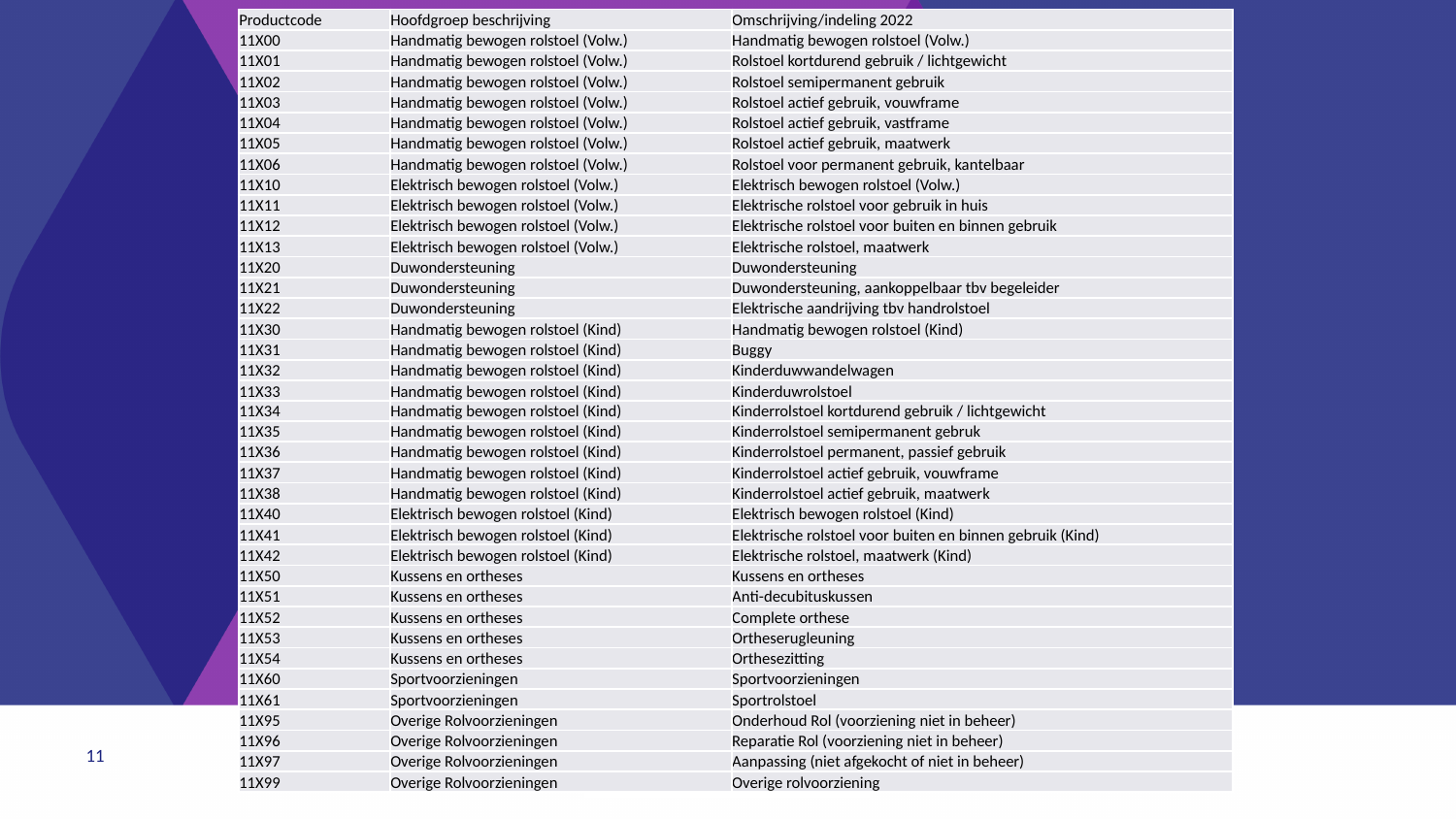

| Productcode | Hoofdgroep beschrijving | Omschrijving/indeling 2022 |
| --- | --- | --- |
| 11X00 | Handmatig bewogen rolstoel (Volw.) | Handmatig bewogen rolstoel (Volw.) |
| 11X01 | Handmatig bewogen rolstoel (Volw.) | Rolstoel kortdurend gebruik / lichtgewicht |
| 11X02 | Handmatig bewogen rolstoel (Volw.) | Rolstoel semipermanent gebruik |
| 11X03 | Handmatig bewogen rolstoel (Volw.) | Rolstoel actief gebruik, vouwframe |
| 11X04 | Handmatig bewogen rolstoel (Volw.) | Rolstoel actief gebruik, vastframe |
| 11X05 | Handmatig bewogen rolstoel (Volw.) | Rolstoel actief gebruik, maatwerk |
| 11X06 | Handmatig bewogen rolstoel (Volw.) | Rolstoel voor permanent gebruik, kantelbaar |
| 11X10 | Elektrisch bewogen rolstoel (Volw.) | Elektrisch bewogen rolstoel (Volw.) |
| 11X11 | Elektrisch bewogen rolstoel (Volw.) | Elektrische rolstoel voor gebruik in huis |
| 11X12 | Elektrisch bewogen rolstoel (Volw.) | Elektrische rolstoel voor buiten en binnen gebruik |
| 11X13 | Elektrisch bewogen rolstoel (Volw.) | Elektrische rolstoel, maatwerk |
| 11X20 | Duwondersteuning | Duwondersteuning |
| 11X21 | Duwondersteuning | Duwondersteuning, aankoppelbaar tbv begeleider |
| 11X22 | Duwondersteuning | Elektrische aandrijving tbv handrolstoel |
| 11X30 | Handmatig bewogen rolstoel (Kind) | Handmatig bewogen rolstoel (Kind) |
| 11X31 | Handmatig bewogen rolstoel (Kind) | Buggy |
| 11X32 | Handmatig bewogen rolstoel (Kind) | Kinderduwwandelwagen |
| 11X33 | Handmatig bewogen rolstoel (Kind) | Kinderduwrolstoel |
| 11X34 | Handmatig bewogen rolstoel (Kind) | Kinderrolstoel kortdurend gebruik / lichtgewicht |
| 11X35 | Handmatig bewogen rolstoel (Kind) | Kinderrolstoel semipermanent gebruk |
| 11X36 | Handmatig bewogen rolstoel (Kind) | Kinderrolstoel permanent, passief gebruik |
| 11X37 | Handmatig bewogen rolstoel (Kind) | Kinderrolstoel actief gebruik, vouwframe |
| 11X38 | Handmatig bewogen rolstoel (Kind) | Kinderrolstoel actief gebruik, maatwerk |
| 11X40 | Elektrisch bewogen rolstoel (Kind) | Elektrisch bewogen rolstoel (Kind) |
| 11X41 | Elektrisch bewogen rolstoel (Kind) | Elektrische rolstoel voor buiten en binnen gebruik (Kind) |
| 11X42 | Elektrisch bewogen rolstoel (Kind) | Elektrische rolstoel, maatwerk (Kind) |
| 11X50 | Kussens en ortheses | Kussens en ortheses |
| 11X51 | Kussens en ortheses | Anti-decubituskussen |
| 11X52 | Kussens en ortheses | Complete orthese |
| 11X53 | Kussens en ortheses | Ortheserugleuning |
| 11X54 | Kussens en ortheses | Orthesezitting |
| 11X60 | Sportvoorzieningen | Sportvoorzieningen |
| 11X61 | Sportvoorzieningen | Sportrolstoel |
| 11X95 | Overige Rolvoorzieningen | Onderhoud Rol (voorziening niet in beheer) |
| 11X96 | Overige Rolvoorzieningen | Reparatie Rol (voorziening niet in beheer) |
| 11X97 | Overige Rolvoorzieningen | Aanpassing (niet afgekocht of niet in beheer) |
| 11X99 | Overige Rolvoorzieningen | Overige rolvoorziening |

11